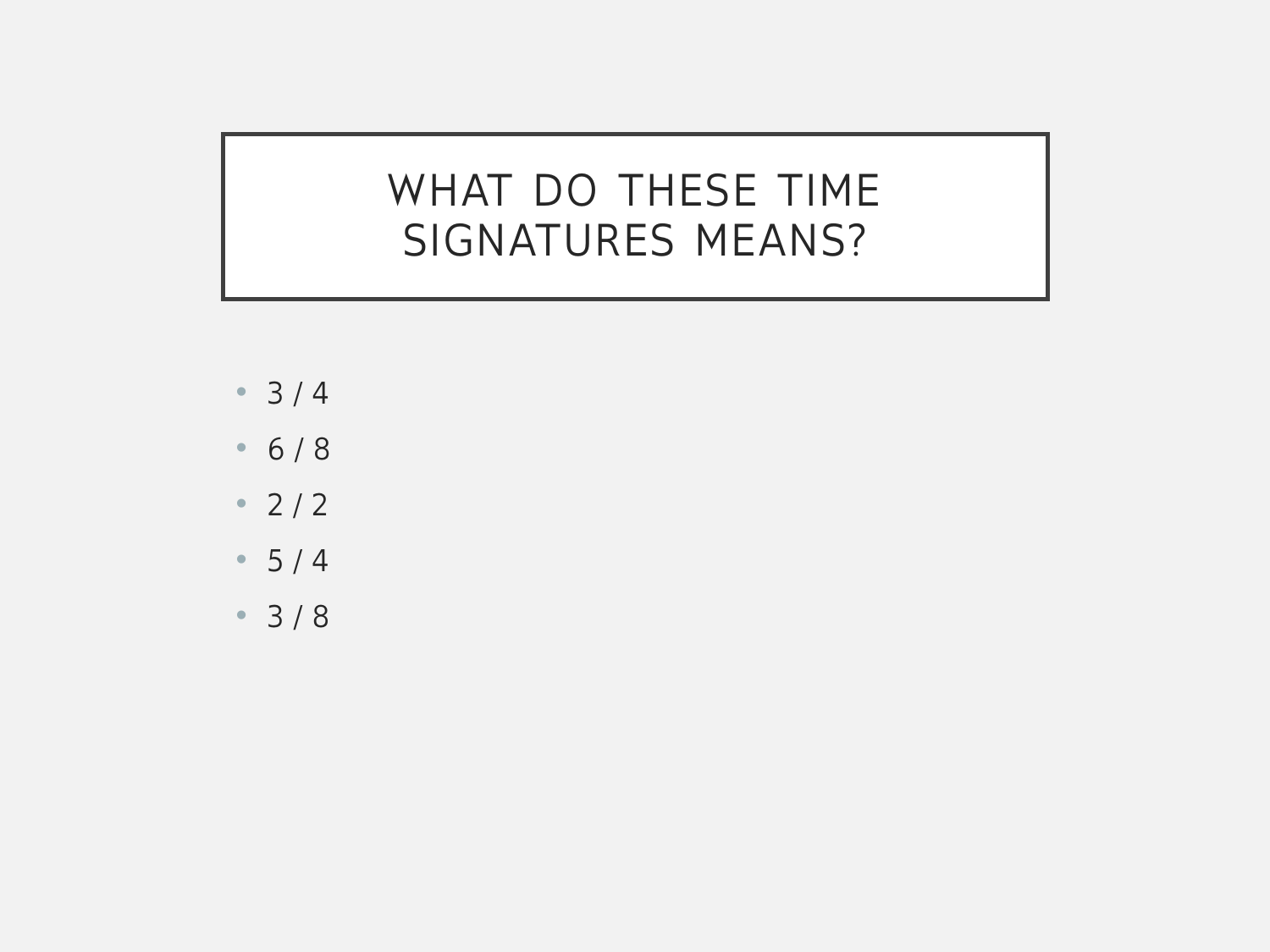

# What do these time signatures means?
3 / 4
6 / 8
2 / 2
5 / 4
3 / 8